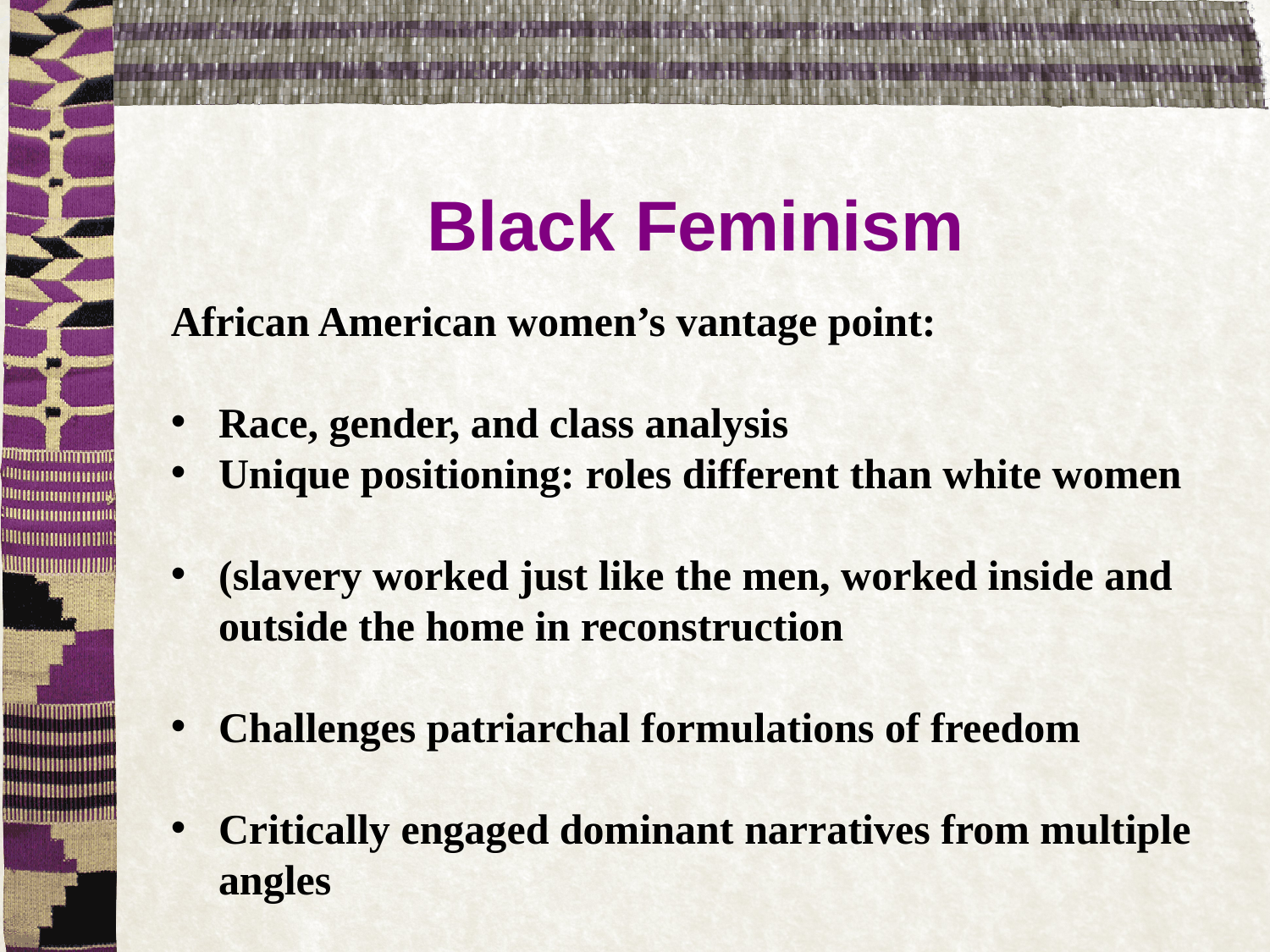

# Black Feminism
African American women’s vantage point:

Race, gender, and class analysis
Unique positioning: roles different than white women

(slavery worked just like the men, worked inside and outside the home in reconstruction

Challenges patriarchal formulations of freedom

Critically engaged dominant narratives from multiple angles